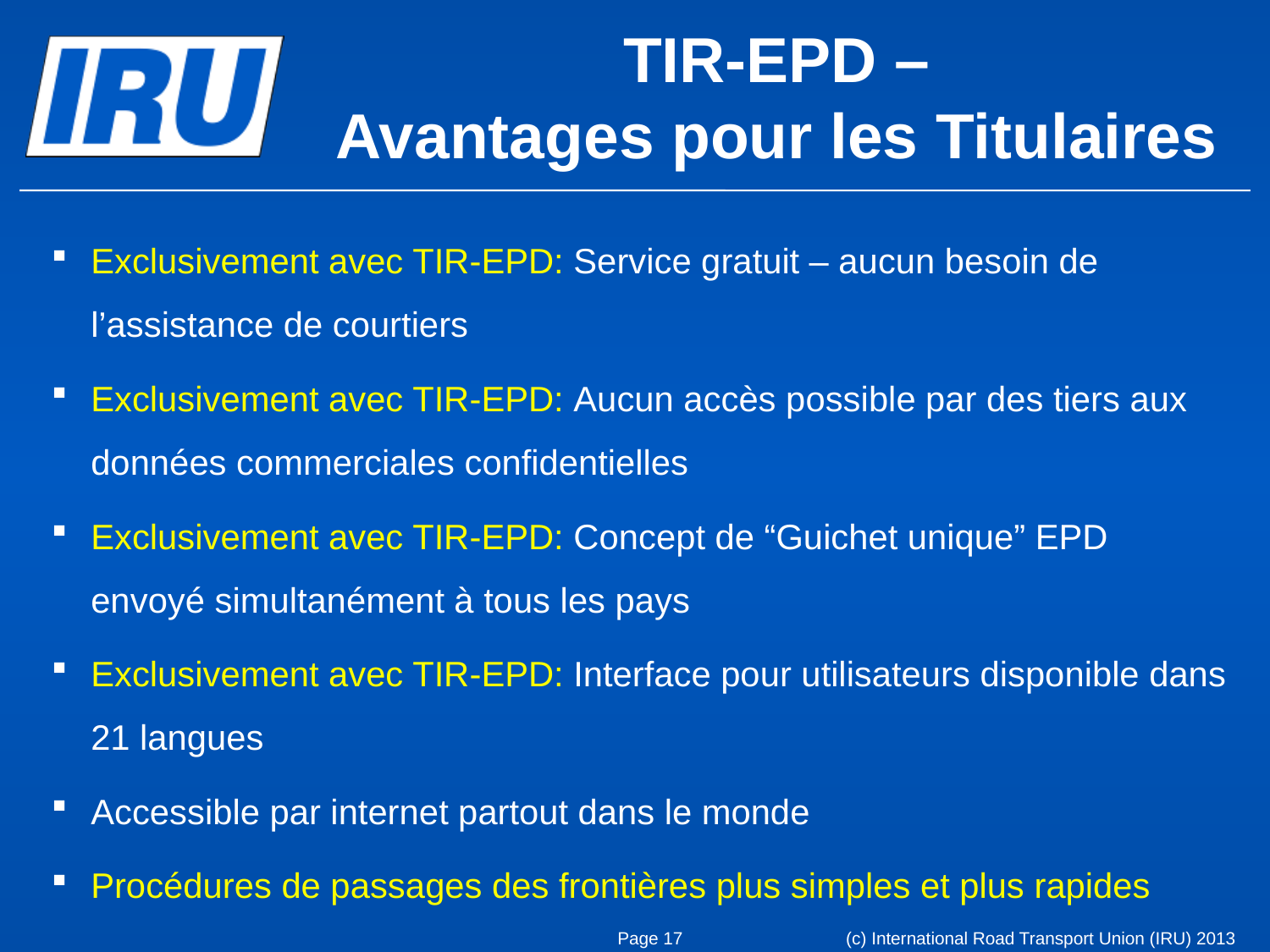

# TIR-EPD – Avantages pour les Titulaires
Exclusivement avec TIR-EPD: Service gratuit – aucun besoin de l’assistance de courtiers
Exclusivement avec TIR-EPD: Aucun accès possible par des tiers aux données commerciales confidentielles
Exclusivement avec TIR-EPD: Concept de “Guichet unique” EPD  envoyé simultanément à tous les pays
Exclusivement avec TIR-EPD: Interface pour utilisateurs disponible dans 21 langues
Accessible par internet partout dans le monde
Procédures de passages des frontières plus simples et plus rapides
Page 17
(c) International Road Transport Union (IRU) 2013